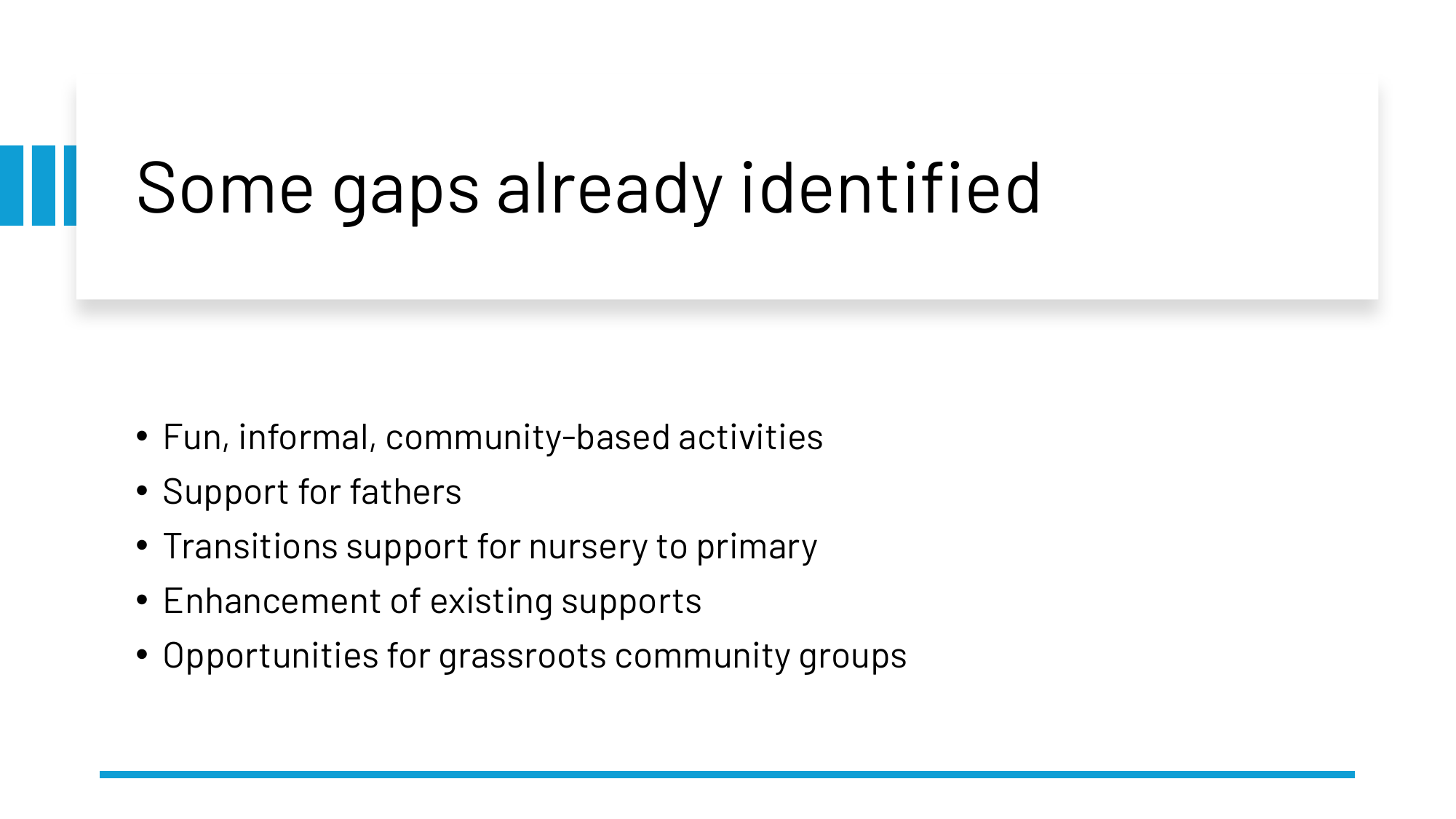

# Some gaps already identified

Fun, informal, community-based activities
Support for fathers
Transitions support for nursery to primary
Enhancement of existing supports
Opportunities for grassroots community groups